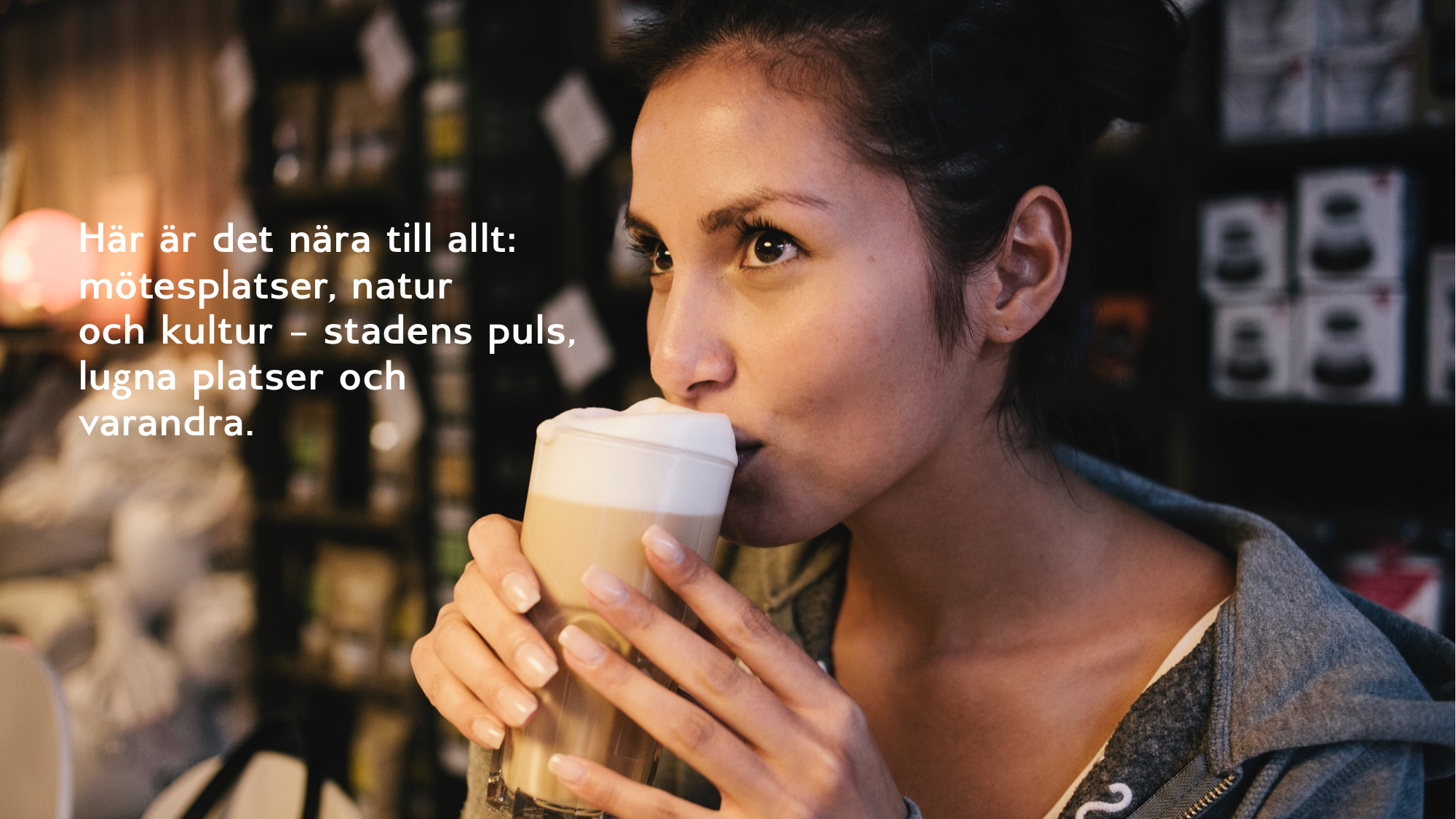

Här är det nära till allt:
mötesplatser, natur
och kultur – stadens puls,
lugna platser och
varandra.